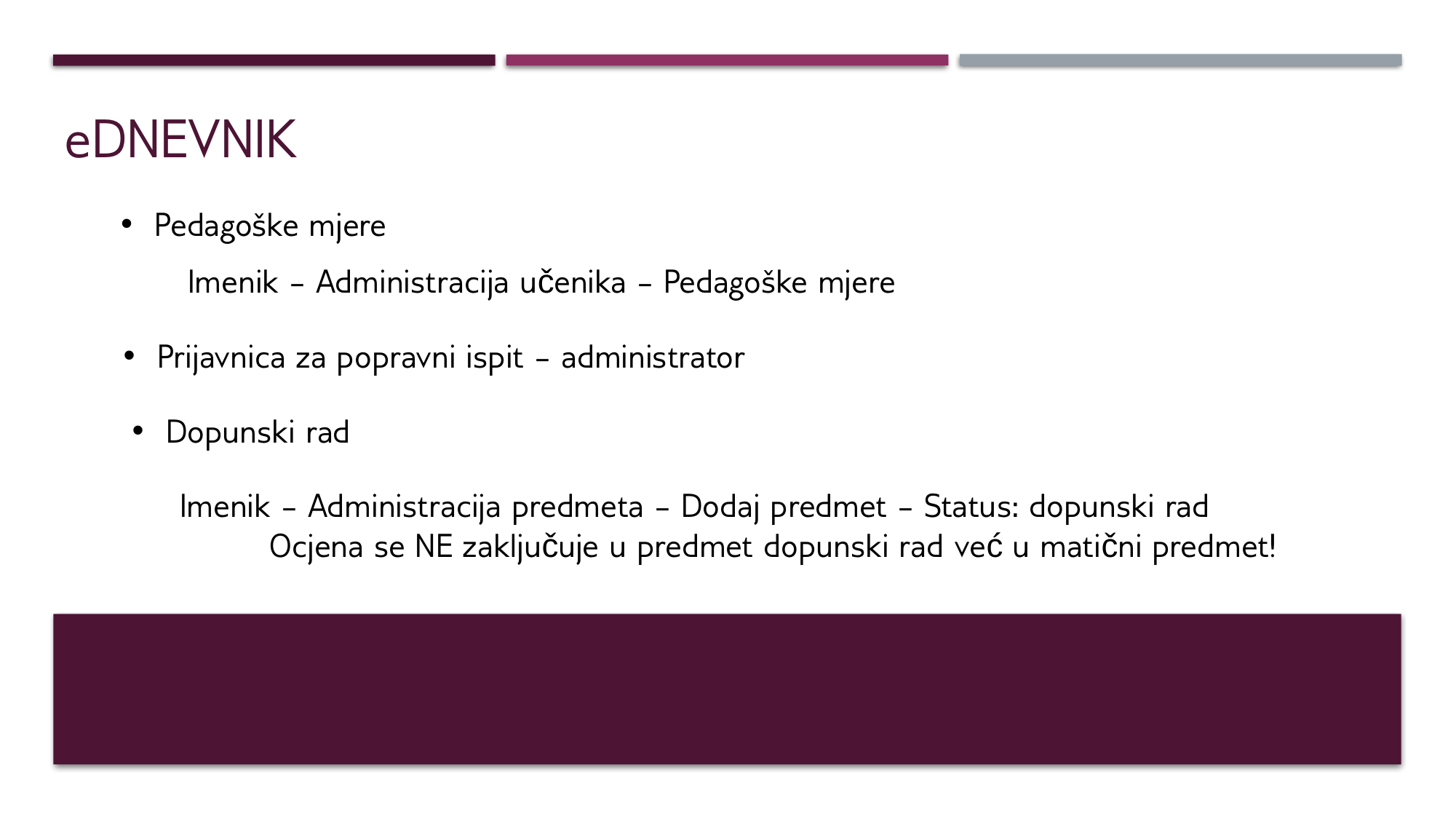

# eDNEVNIK
Pedagoške mjere
Imenik – Administracija učenika – Pedagoške mjere

Prijavnica za popravni ispit – administrator
Dopunski rad
Imenik – Administracija predmeta – Dodaj predmet – Status: dopunski rad
         Ocjena se NE zaključuje u predmet dopunski rad već u matični predmet!